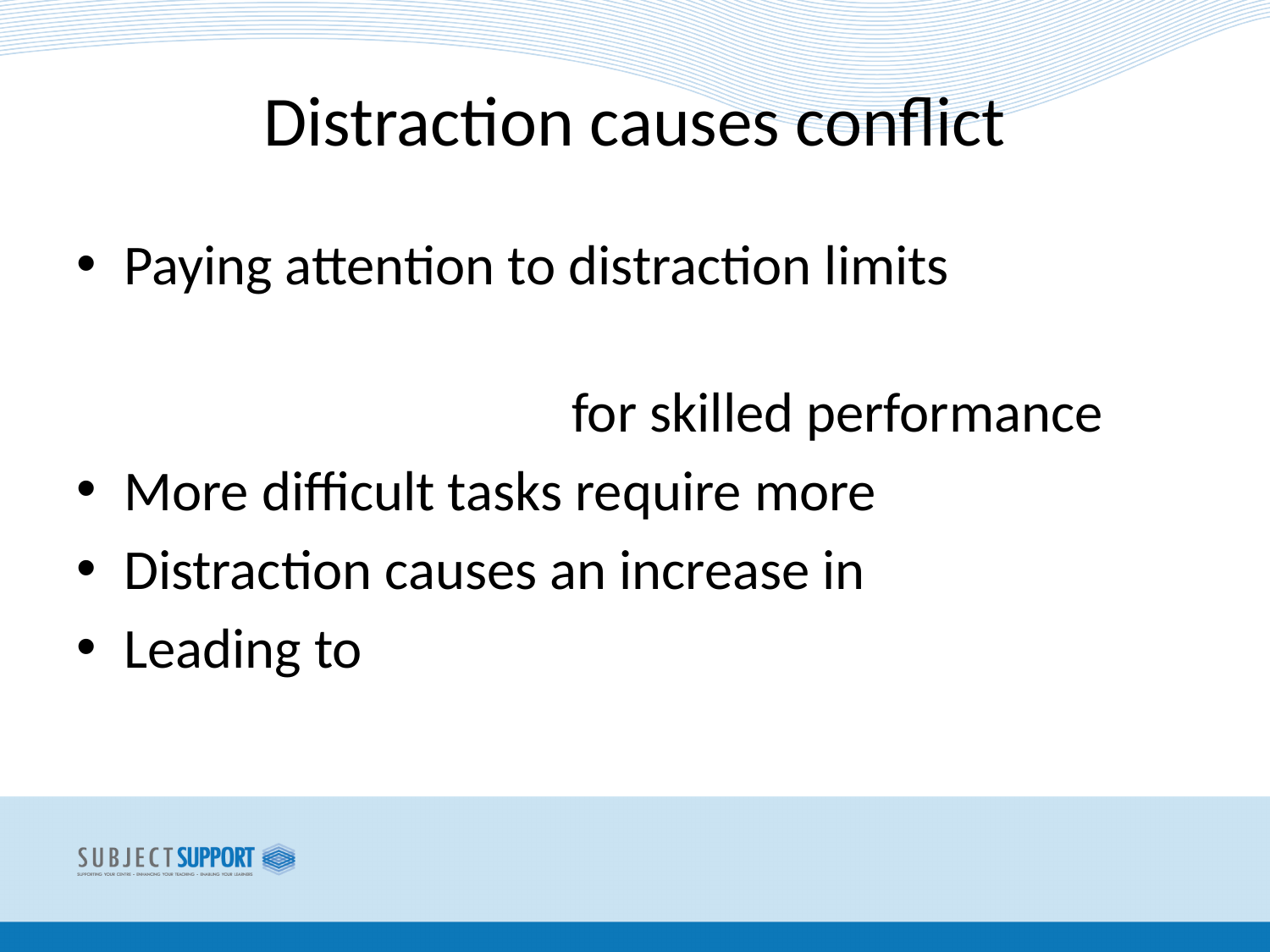

# Distraction causes conflict
Paying attention to distraction limits
                                       for skilled performance
More difficult tasks require more
Distraction causes an increase in
Leading to